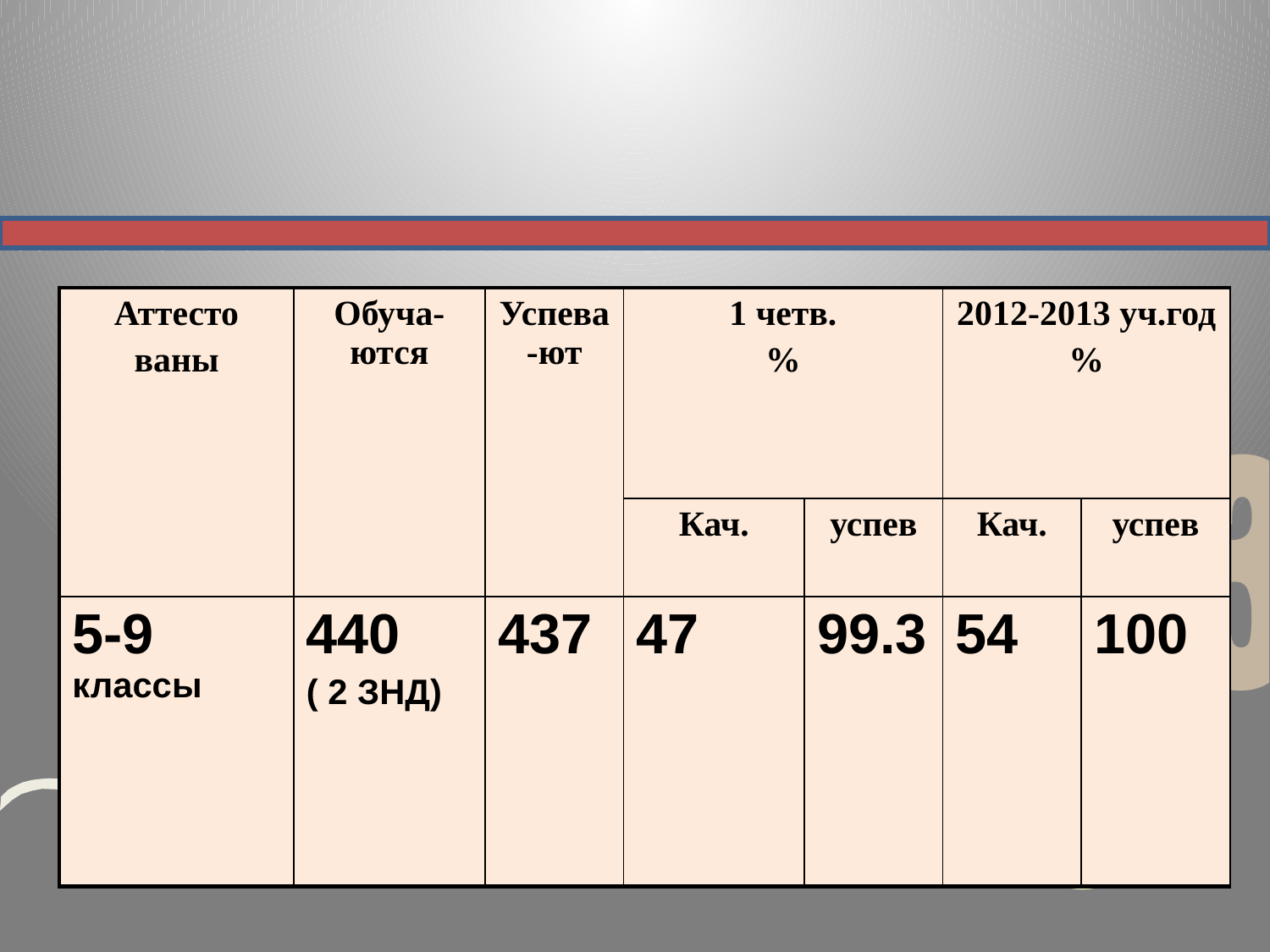

| Аттесто ваны | Обуча-ются | Успева-ют | 1 четв. % |  | 2012-2013 уч.год % |  |
| --- | --- | --- | --- | --- | --- | --- |
|  |  |  | Кач. | успев | Кач. | успев |
| 5-9 классы | 440 ( 2 ЗНД) | 437 | 47 | 99.3 | 54 | 100 |